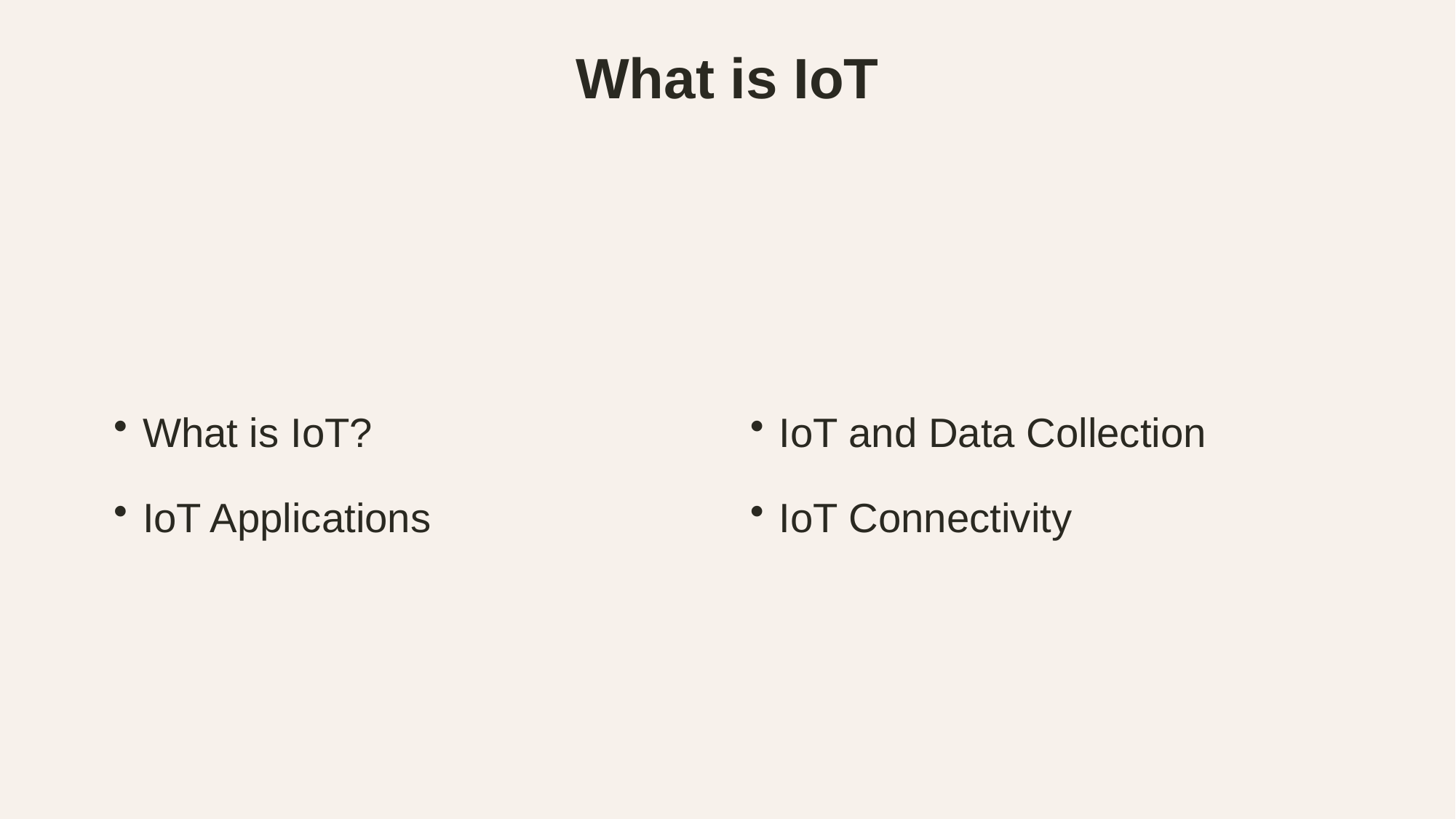

What is IoT
What is IoT?
IoT Applications
IoT and Data Collection
IoT Connectivity